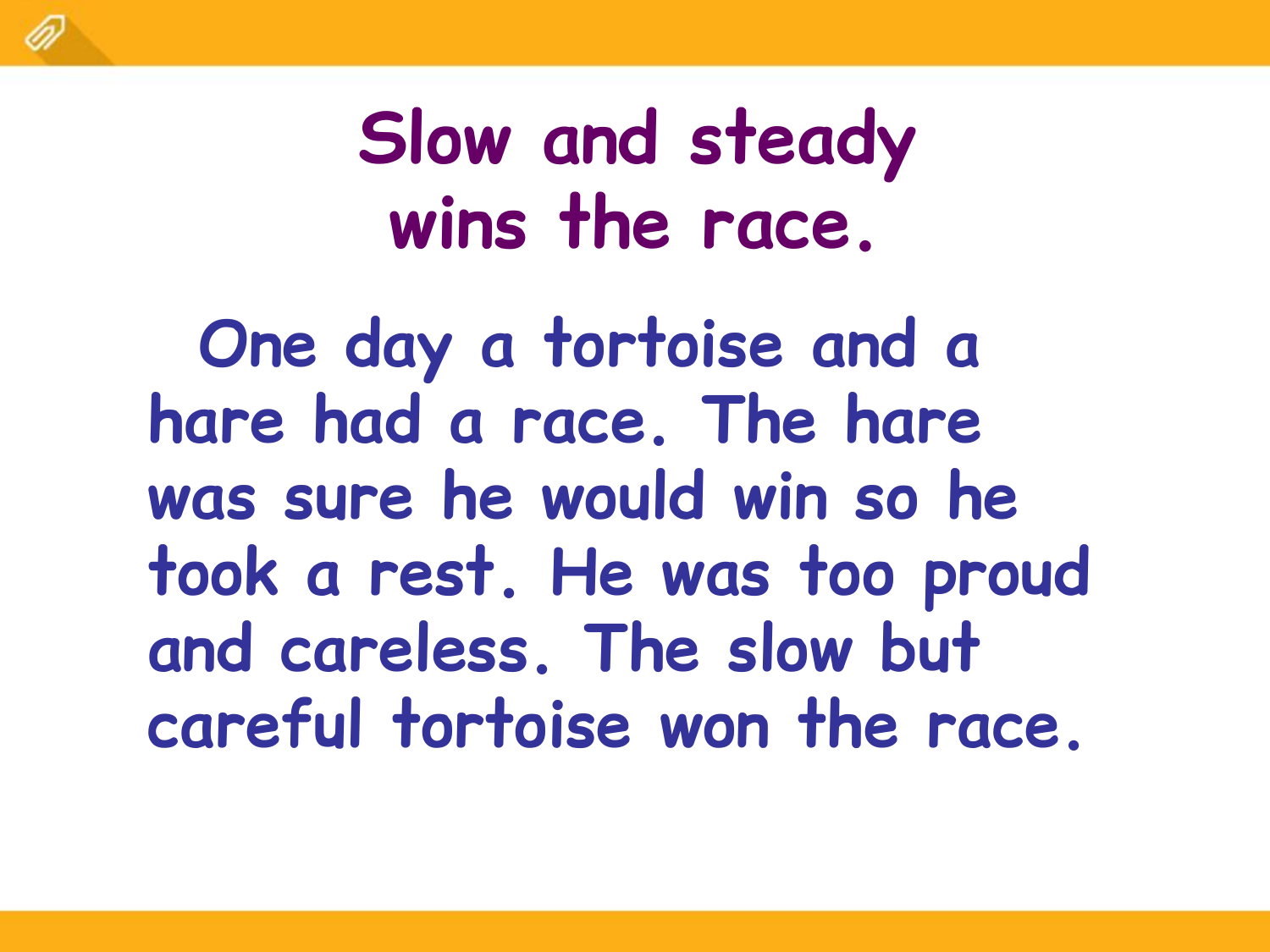

Slow and steady
   wins the race.
   One day a tortoise and a hare had a race. The hare was sure he would win so he took a rest. He was too proud and careless. The slow but careful tortoise won the race.